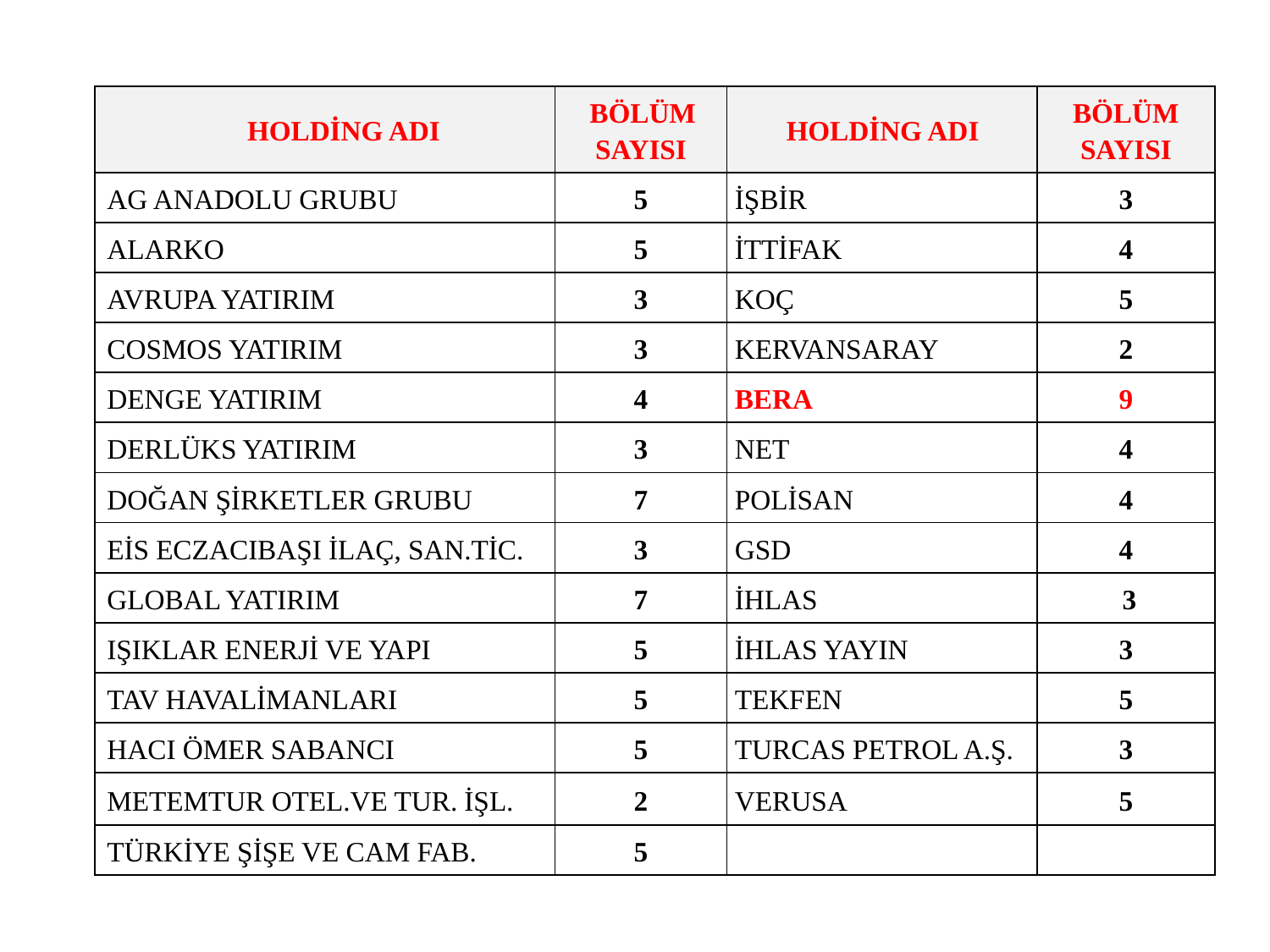

| HOLDİNG ADI | BÖLÜM SAYISI | HOLDİNG ADI | BÖLÜM SAYISI |
| --- | --- | --- | --- |
| AG ANADOLU GRUBU | 5 | İŞBİR | 3 |
| ALARKO | 5 | İTTİFAK | 4 |
| AVRUPA YATIRIM | 3 | KOÇ | 5 |
| COSMOS YATIRIM | 3 | KERVANSARAY | 2 |
| DENGE YATIRIM | 4 | BERA | 9 |
| DERLÜKS YATIRIM | 3 | NET | 4 |
| DOĞAN ŞİRKETLER GRUBU | 7 | POLİSAN | 4 |
| EİS ECZACIBAŞI İLAÇ, SAN.TİC. | 3 | GSD | 4 |
| GLOBAL YATIRIM | 7 | İHLAS | 3 |
| IŞIKLAR ENERJİ VE YAPI | 5 | İHLAS YAYIN | 3 |
| TAV HAVALİMANLARI | 5 | TEKFEN | 5 |
| HACI ÖMER SABANCI | 5 | TURCAS PETROL A.Ş. | 3 |
| METEMTUR OTEL.VE TUR. İŞL. | 2 | VERUSA | 5 |
| TÜRKİYE ŞİŞE VE CAM FAB. | 5 |  |  |